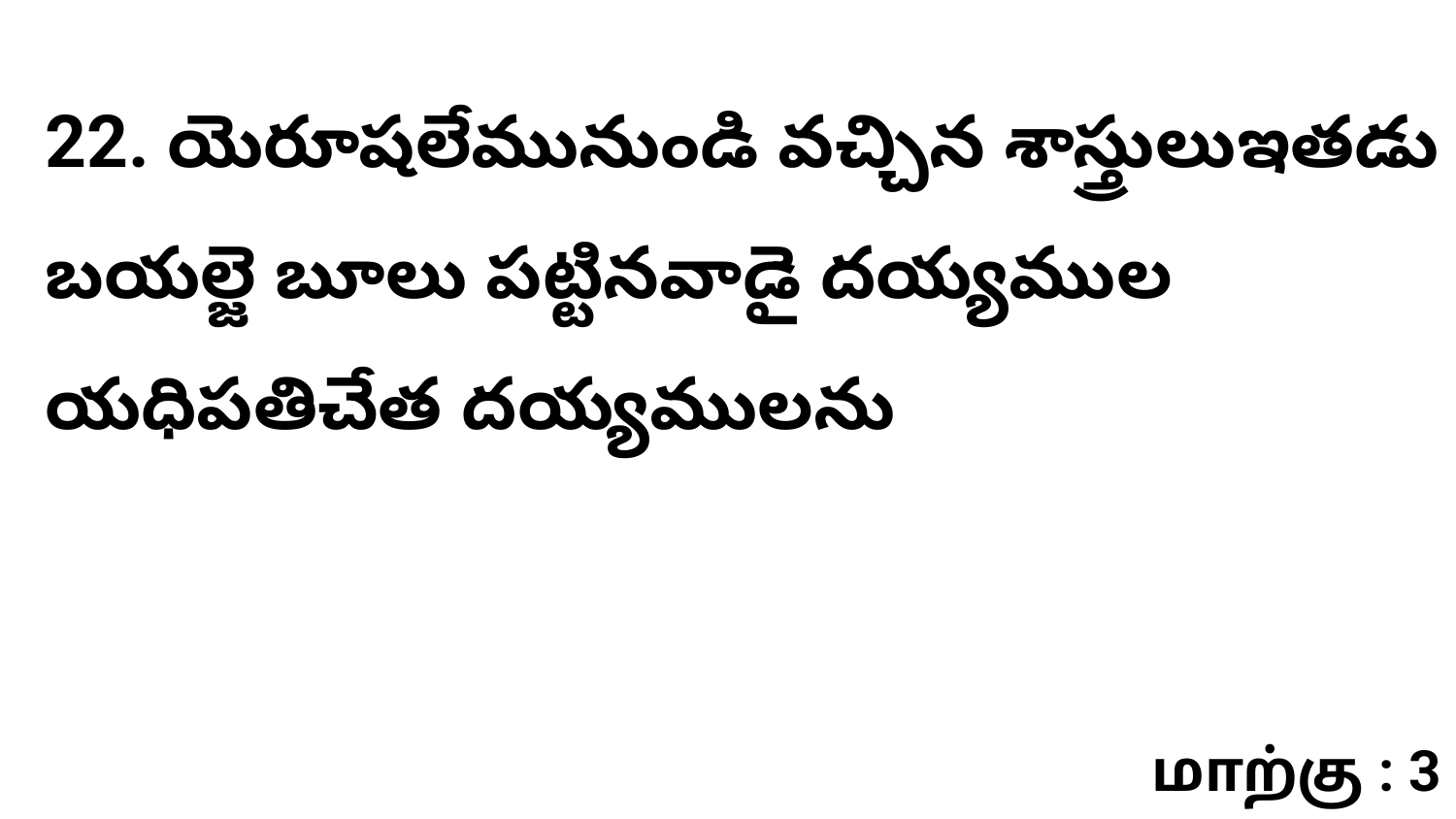

22. యెరూషలేమునుండి వచ్చిన శాస్త్రులుఇతడు బయల్జె బూలు పట్టినవాడై దయ్యముల యధిపతిచేత దయ్యములను
மாற்கு : 3